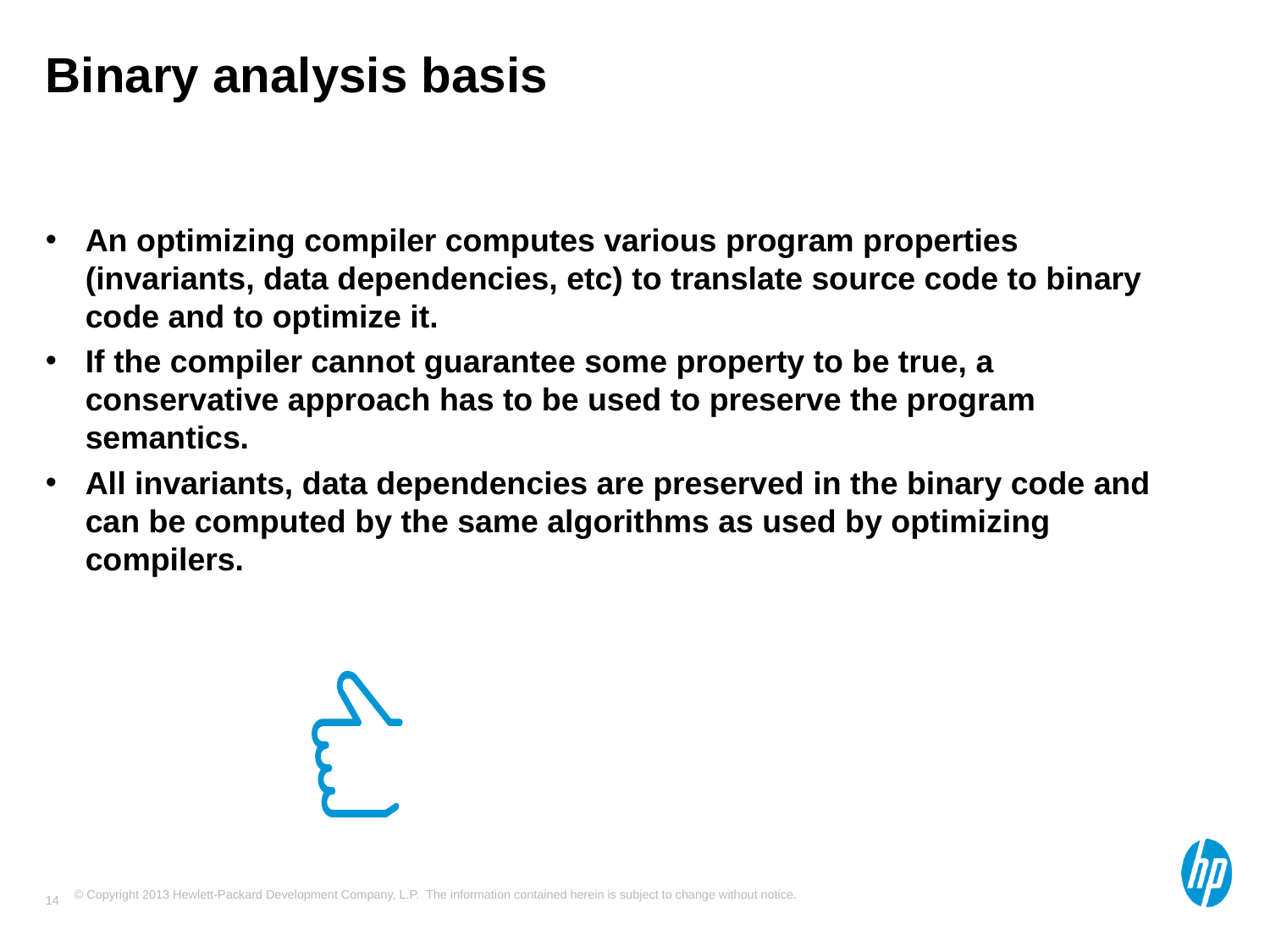

# Binary analysis basis
An optimizing compiler computes various program properties (invariants, data dependencies, etc) to translate source code to binary code and to optimize it.
If the compiler cannot guarantee some property to be true, a conservative approach has to be used to preserve the program semantics.
All invariants, data dependencies are preserved in the binary code and can be computed by the same algorithms as used by optimizing compilers.